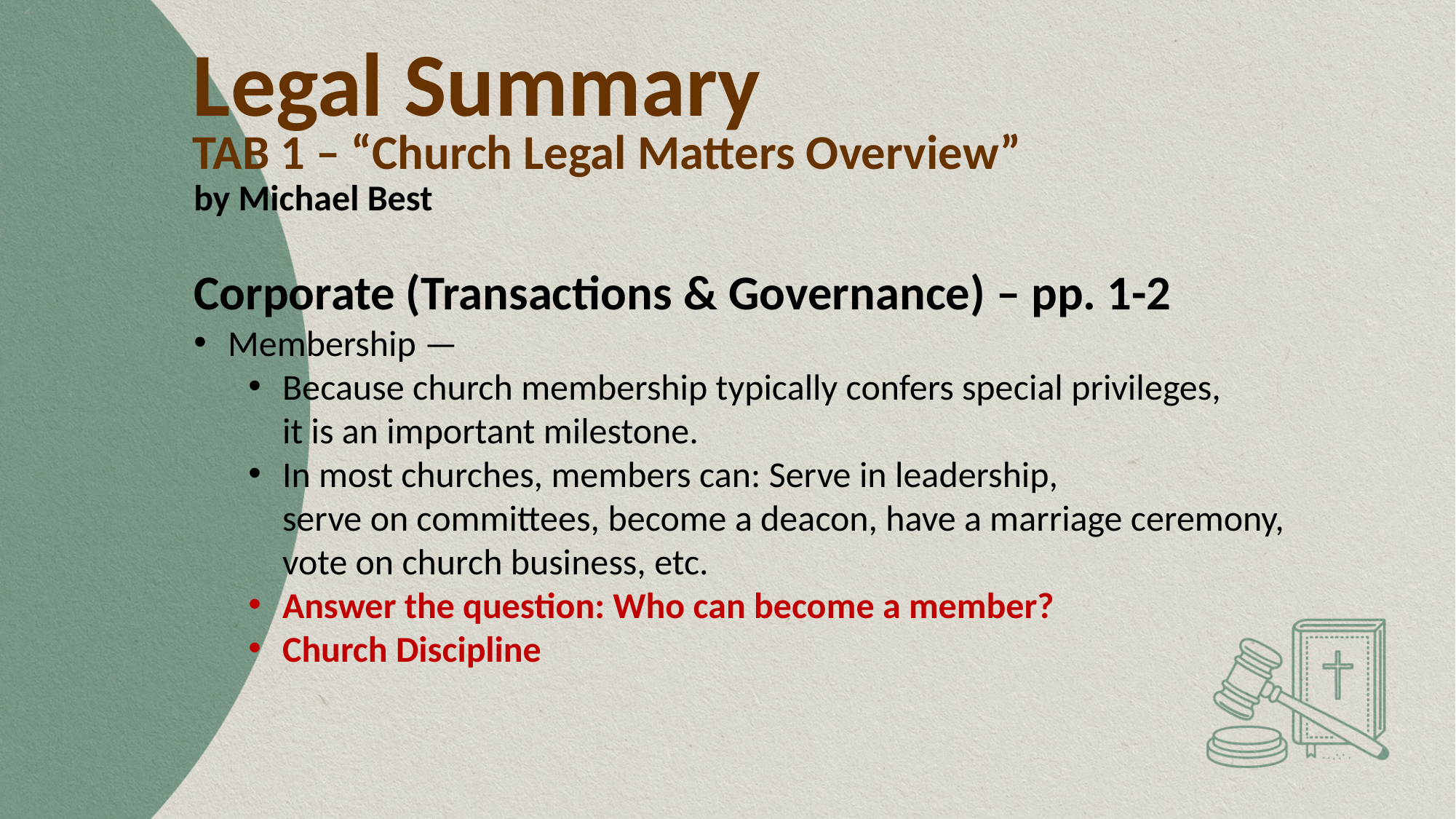

# Legal Summary
TAB 1 – “Church Legal Matters Overview”
by Michael Best

Corporate (Transactions & Governance) – pp. 1-2
Membership —
Because church membership typically confers special privileges,
it is an important milestone.
In most churches, members can: Serve in leadership,
serve on committees, become a deacon, have a marriage ceremony,
vote on church business, etc.
Answer the question: Who can become a member?
Church Discipline